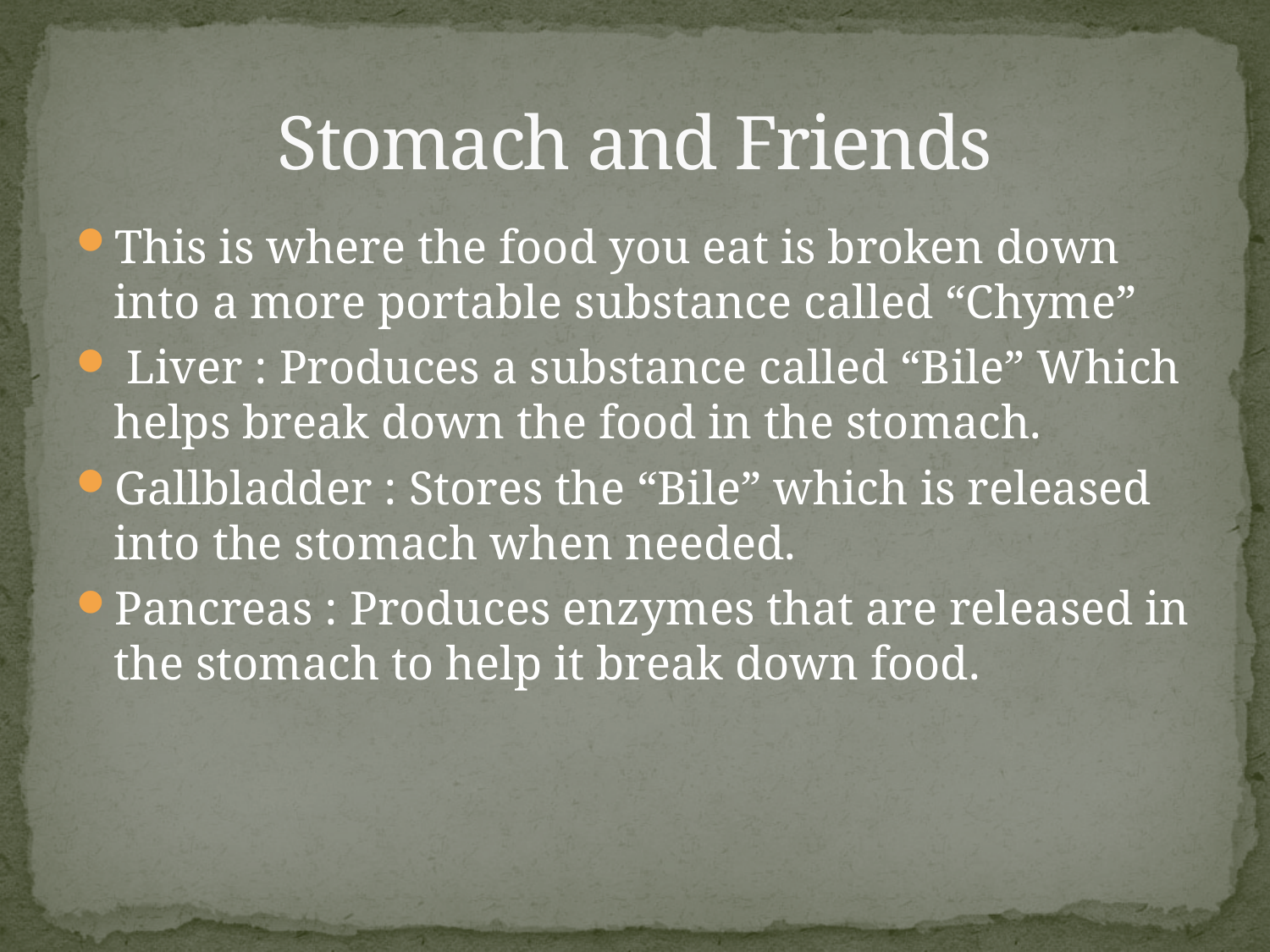

# Stomach and Friends
This is where the food you eat is broken down into a more portable substance called “Chyme”
 Liver : Produces a substance called “Bile” Which helps break down the food in the stomach.
Gallbladder : Stores the “Bile” which is released into the stomach when needed.
Pancreas : Produces enzymes that are released in the stomach to help it break down food.